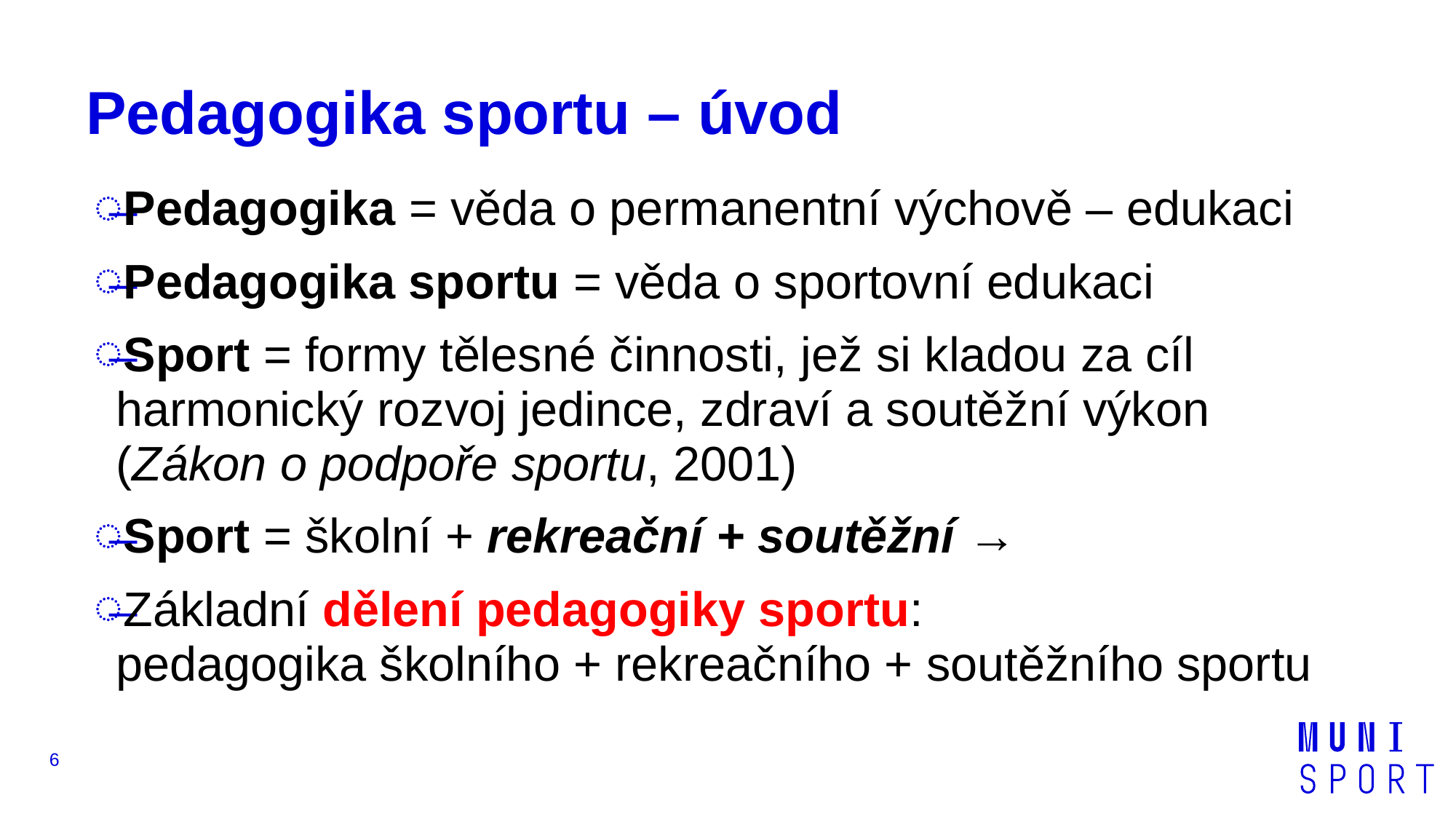

# Pedagogika sportu – úvod
Pedagogika = věda o permanentní výchově – edukaci
Pedagogika sportu = věda o sportovní edukaci
Sport = formy tělesné činnosti, jež si kladou za cíl harmonický rozvoj jedince, zdraví a soutěžní výkon (Zákon o podpoře sportu, 2001)
Sport = školní + rekreační + soutěžní →
Základní dělení pedagogiky sportu:
pedagogika školního + rekreačního + soutěžního sportu
6